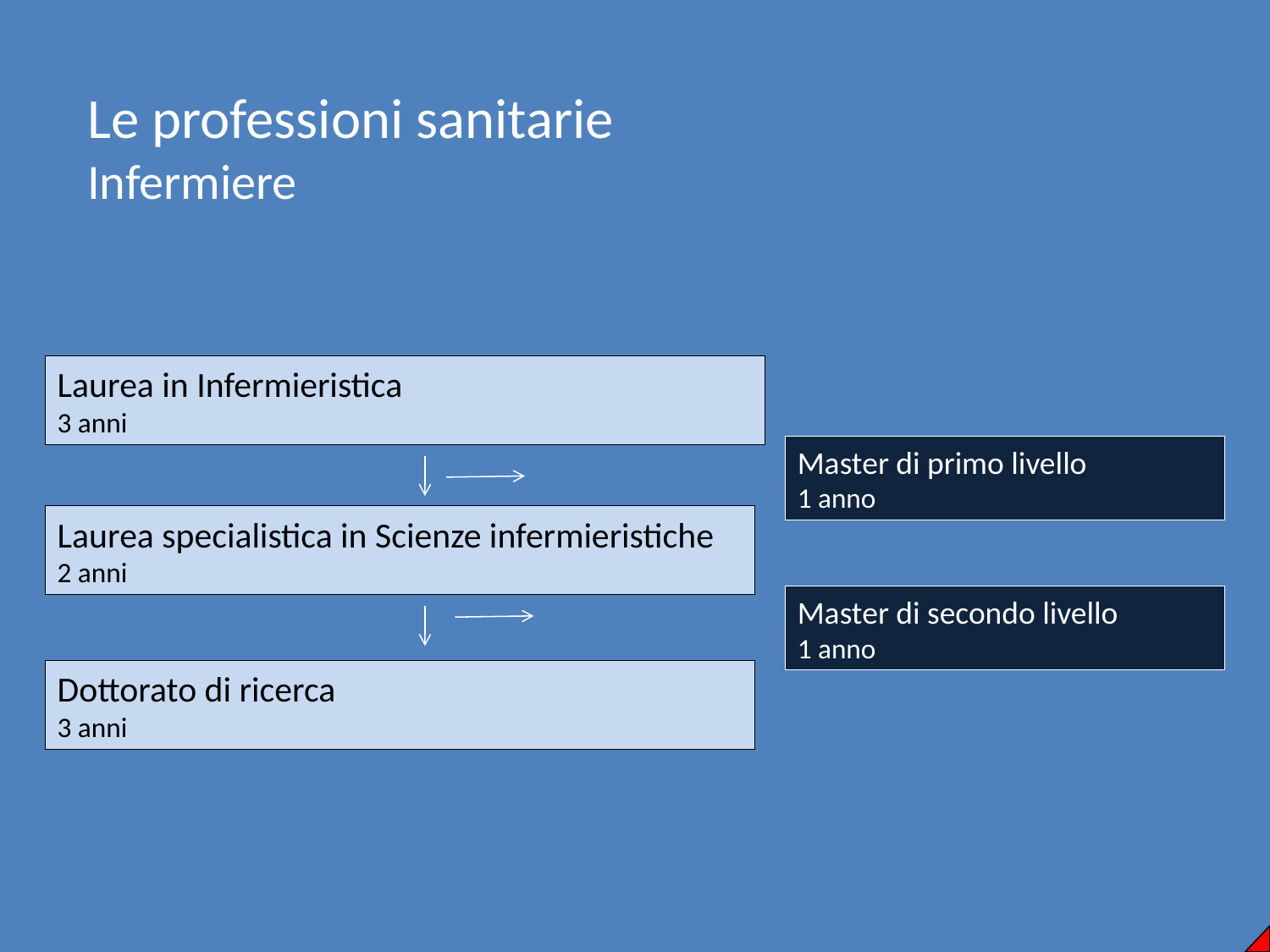

Le professioni sanitarie
Infermiere

Laurea in Infermieristica
3 anni
Master di primo livello
1 anno
Laurea specialistica in Scienze infermieristiche
2 anni
Master di secondo livello
1 anno
Dottorato di ricerca
3 anni